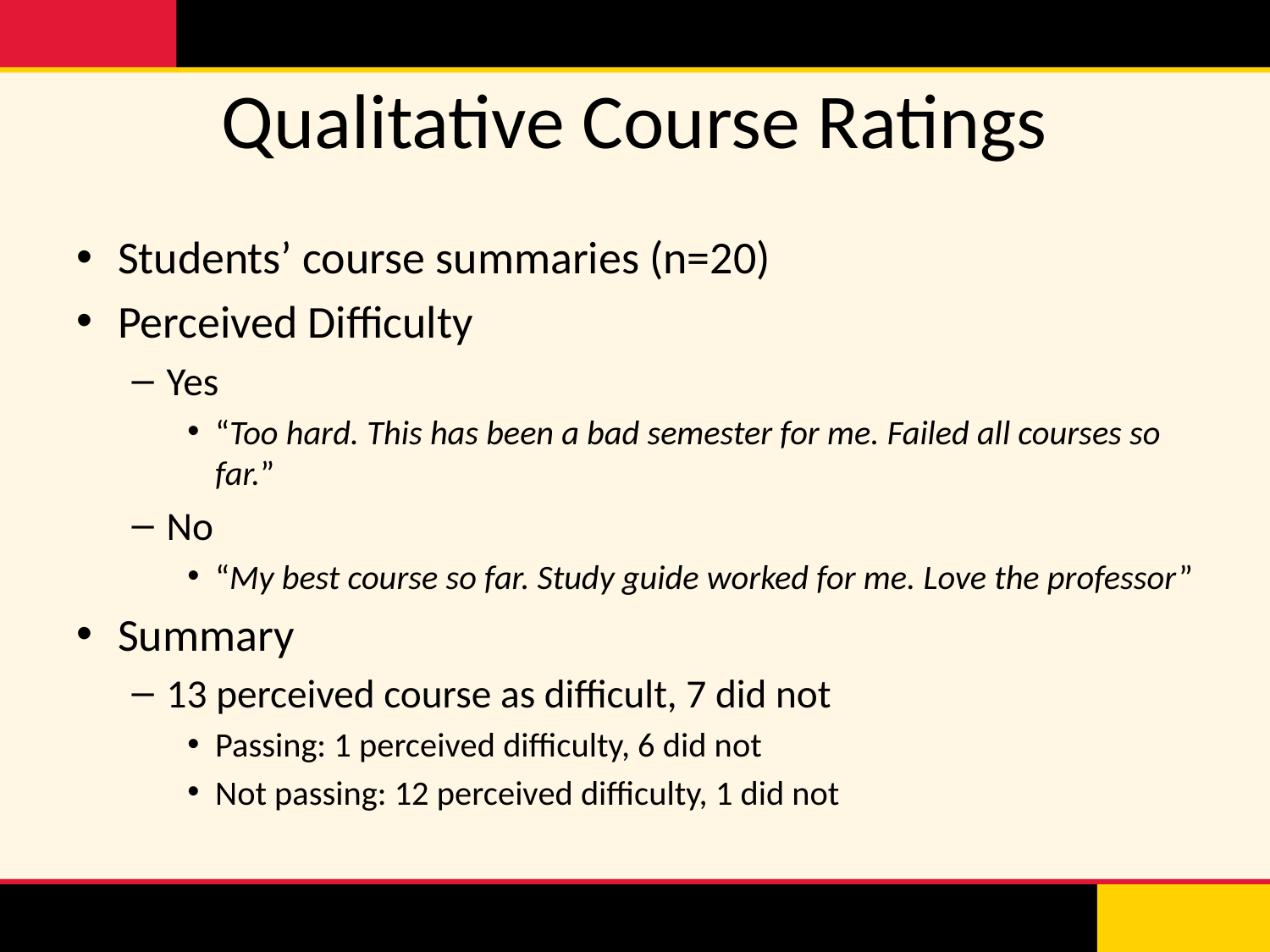

# Qualitative Course Ratings
Students’ course summaries (n=20)
Perceived Difficulty
Yes
“Too hard. This has been a bad semester for me. Failed all courses so far.”
No
“My best course so far. Study guide worked for me. Love the professor”
Summary
13 perceived course as difficult, 7 did not
Passing: 1 perceived difficulty, 6 did not
Not passing: 12 perceived difficulty, 1 did not